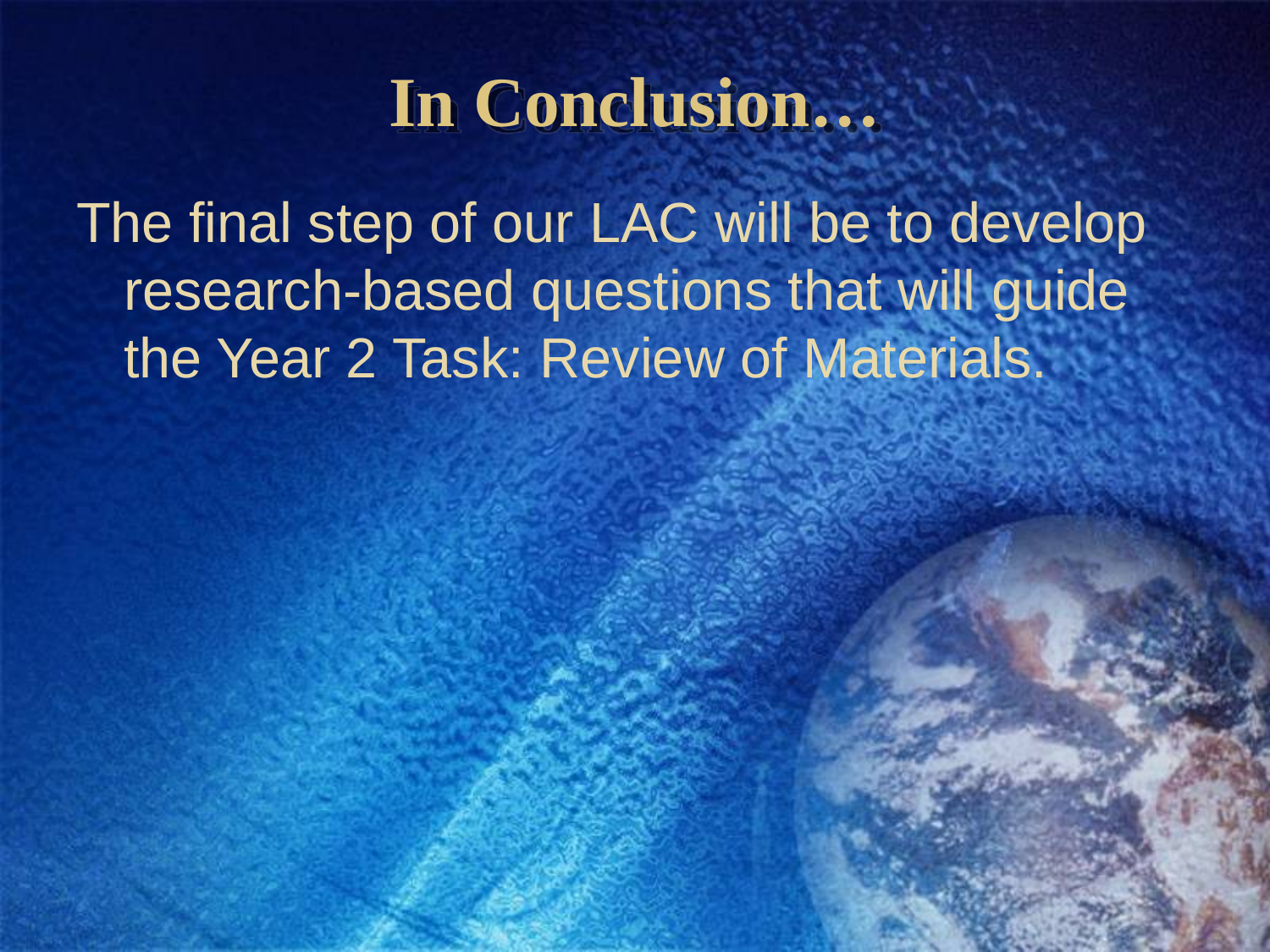

# In Conclusion…
The final step of our LAC will be to develop research-based questions that will guide the Year 2 Task: Review of Materials.